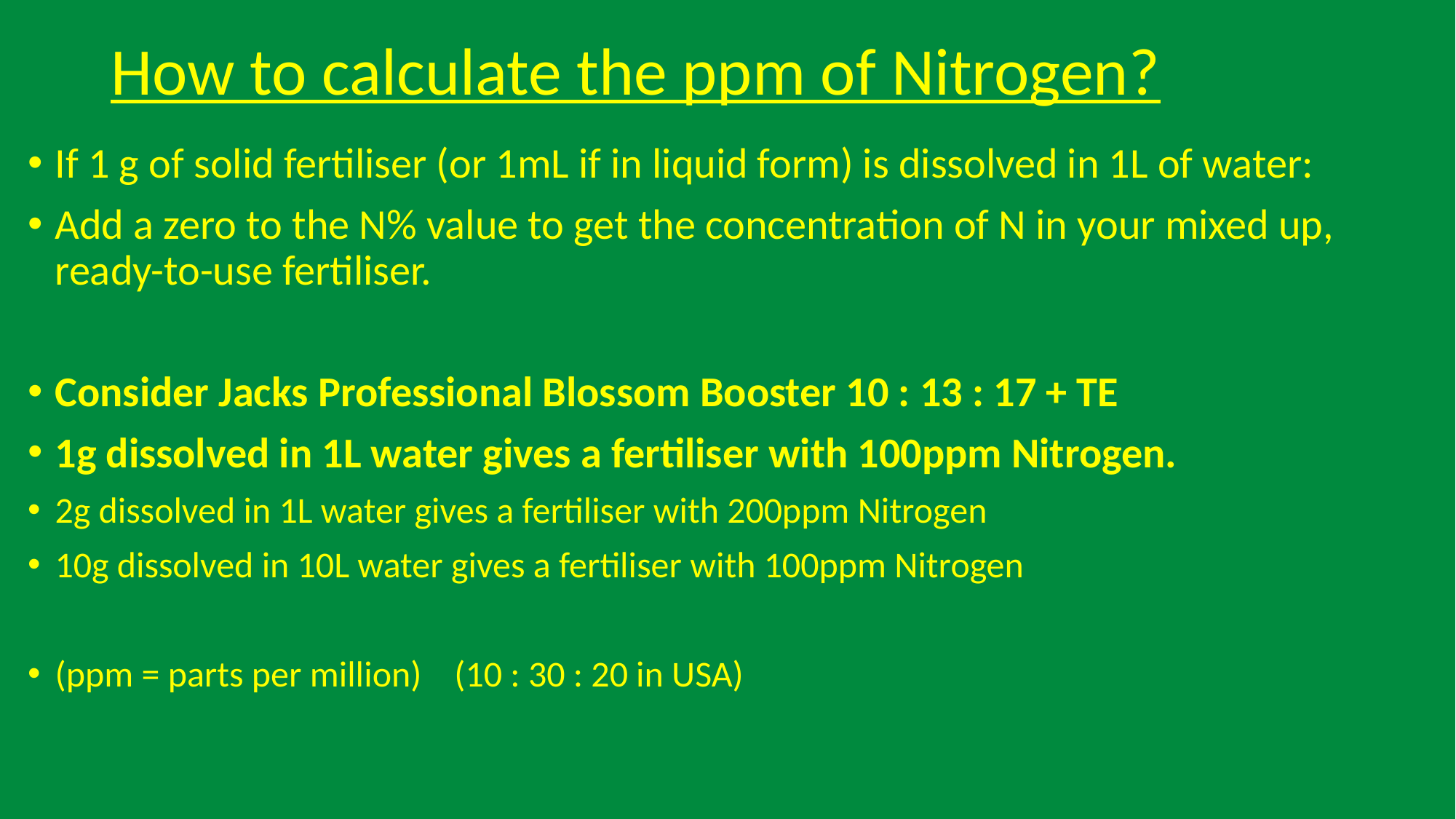

# How to calculate the ppm of Nitrogen?
If 1 g of solid fertiliser (or 1mL if in liquid form) is dissolved in 1L of water:
Add a zero to the N% value to get the concentration of N in your mixed up, ready-to-use fertiliser.

Consider Jacks Professional Blossom Booster 10 : 13 : 17 + TE
1g dissolved in 1L water gives a fertiliser with 100ppm Nitrogen.
2g dissolved in 1L water gives a fertiliser with 200ppm Nitrogen
10g dissolved in 10L water gives a fertiliser with 100ppm Nitrogen

(ppm = parts per million)    (10 : 30 : 20 in USA)